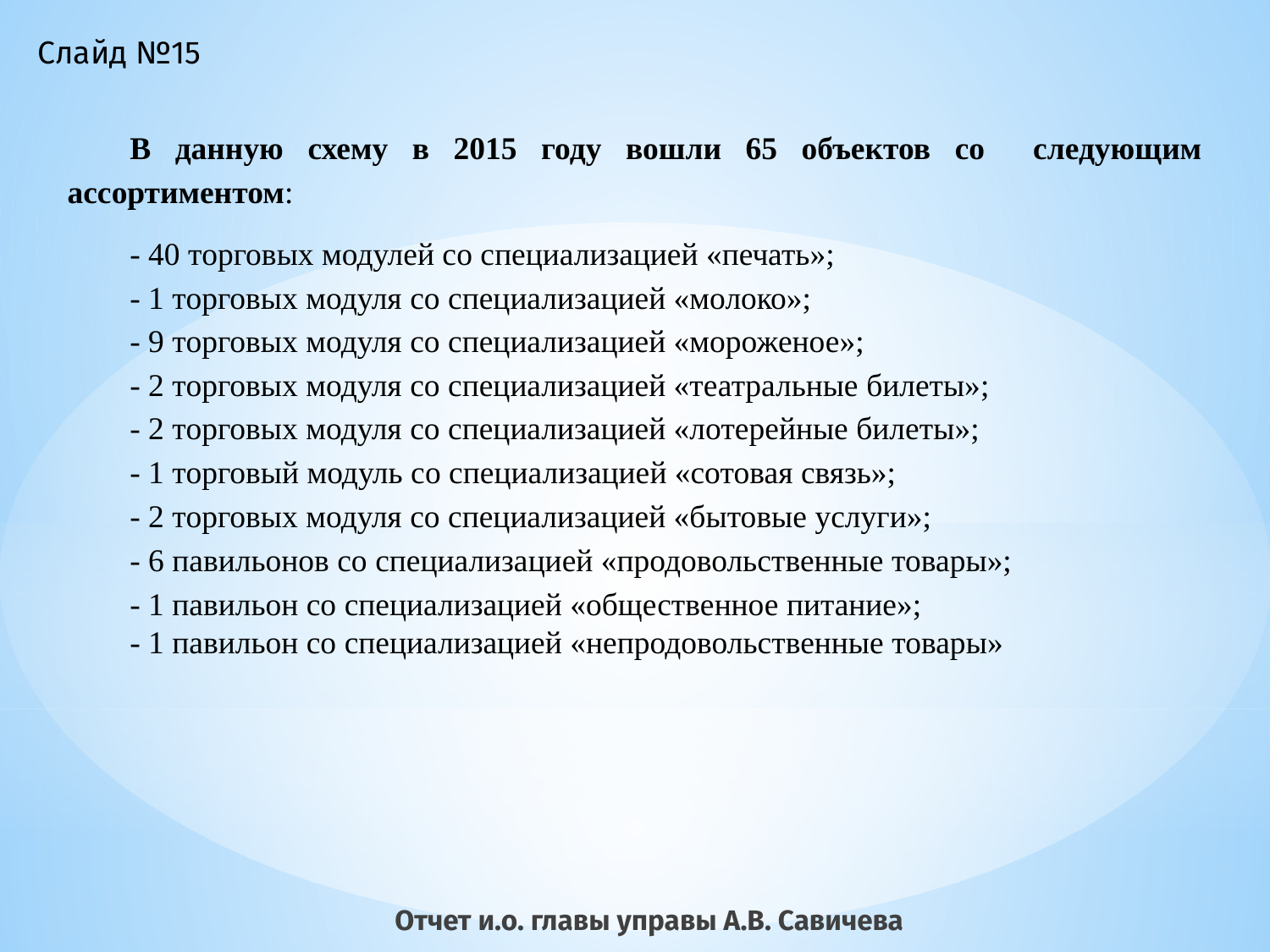

Слайд №15
В данную схему в 2015 году вошли 65 объектов со  следующим ассортиментом:
- 40 торговых модулей со специализацией «печать»;
- 1 торговых модуля со специализацией «молоко»;
- 9 торговых модуля со специализацией «мороженое»;
- 2 торговых модуля со специализацией «театральные билеты»;
- 2 торговых модуля со специализацией «лотерейные билеты»;
- 1 торговый модуль со специализацией «сотовая связь»;
- 2 торговых модуля со специализацией «бытовые услуги»;
- 6 павильонов со специализацией «продовольственные товары»;
- 1 павильон со специализацией «общественное питание»;
- 1 павильон со специализацией «непродовольственные товары»
Отчет и.о. главы управы А.В. Савичева